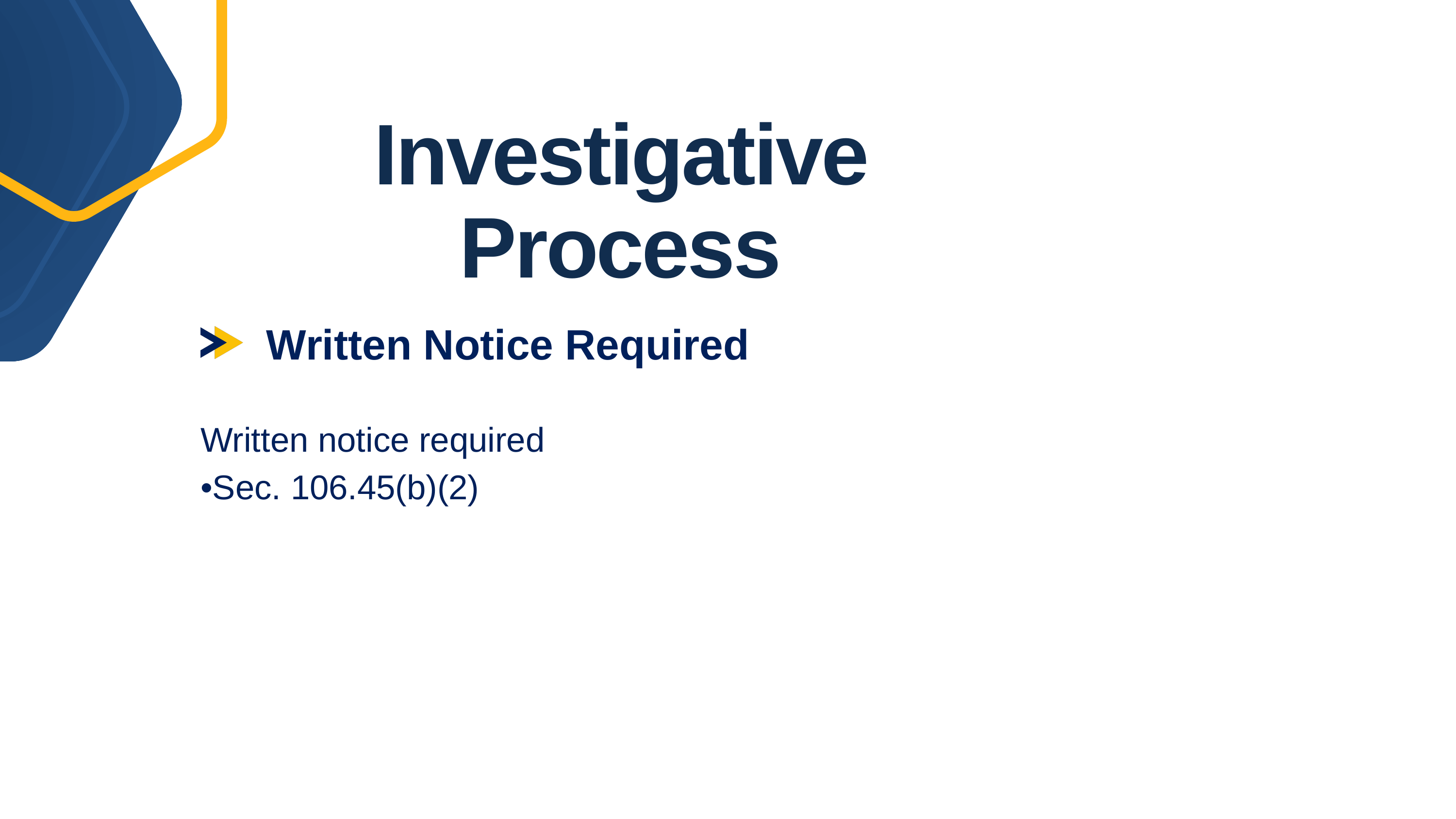

Investigative Process
Written Notice Required

Written notice required
•Sec. 106.45(b)(2)